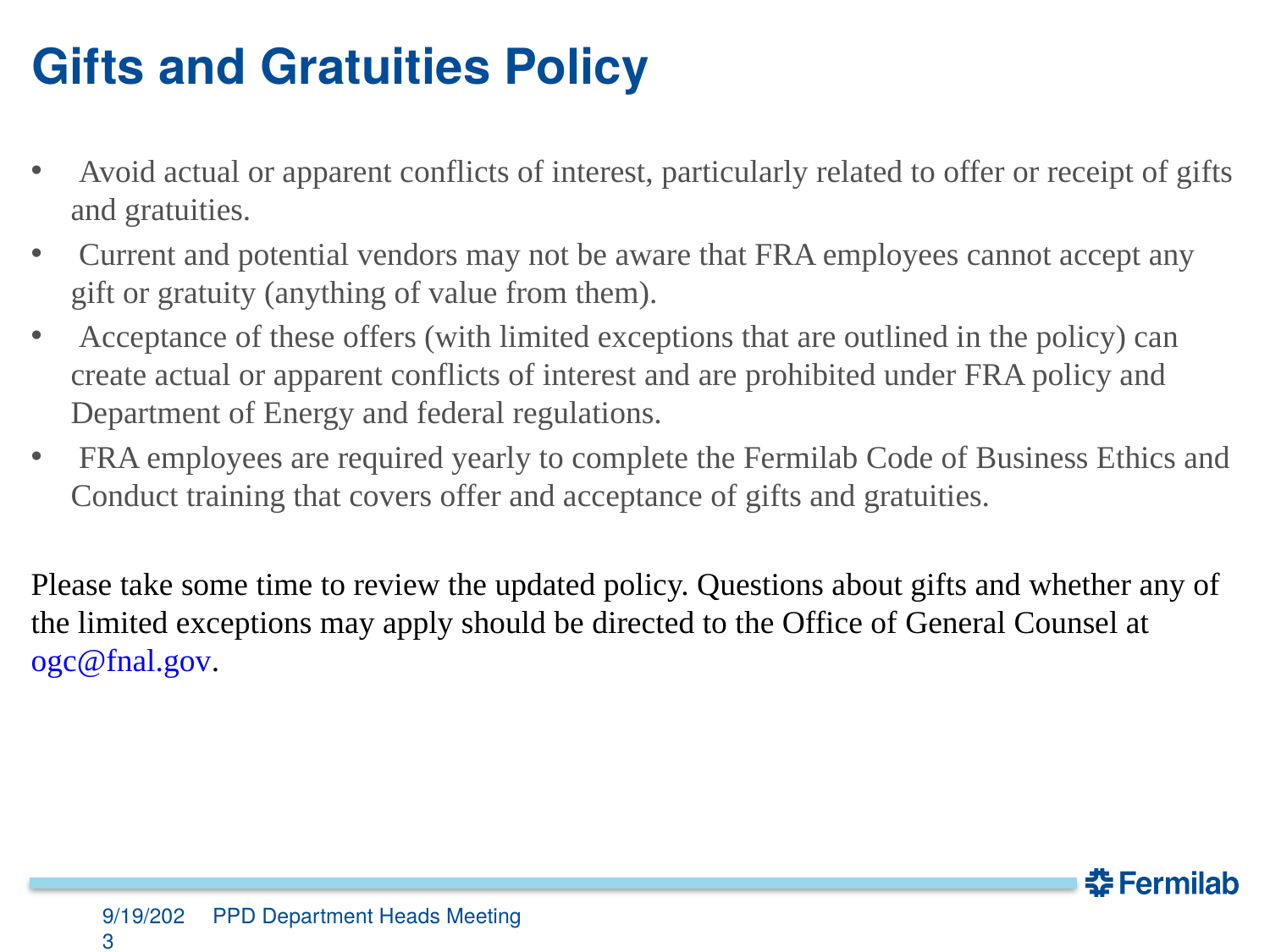

# Gifts and Gratuities Policy

 Avoid actual or apparent conflicts of interest, particularly related to offer or receipt of gifts and gratuities.
 Current and potential vendors may not be aware that FRA employees cannot accept any gift or gratuity (anything of value from them).
 Acceptance of these offers (with limited exceptions that are outlined in the policy) can create actual or apparent conflicts of interest and are prohibited under FRA policy and Department of Energy and federal regulations.
 FRA employees are required yearly to complete the Fermilab Code of Business Ethics and Conduct training that covers offer and acceptance of gifts and gratuities.

Please take some time to review the updated policy. Questions about gifts and whether any of the limited exceptions may apply should be directed to the Office of General Counsel at ogc@fnal.gov.
9/19/2023
PPD Department Heads Meeting